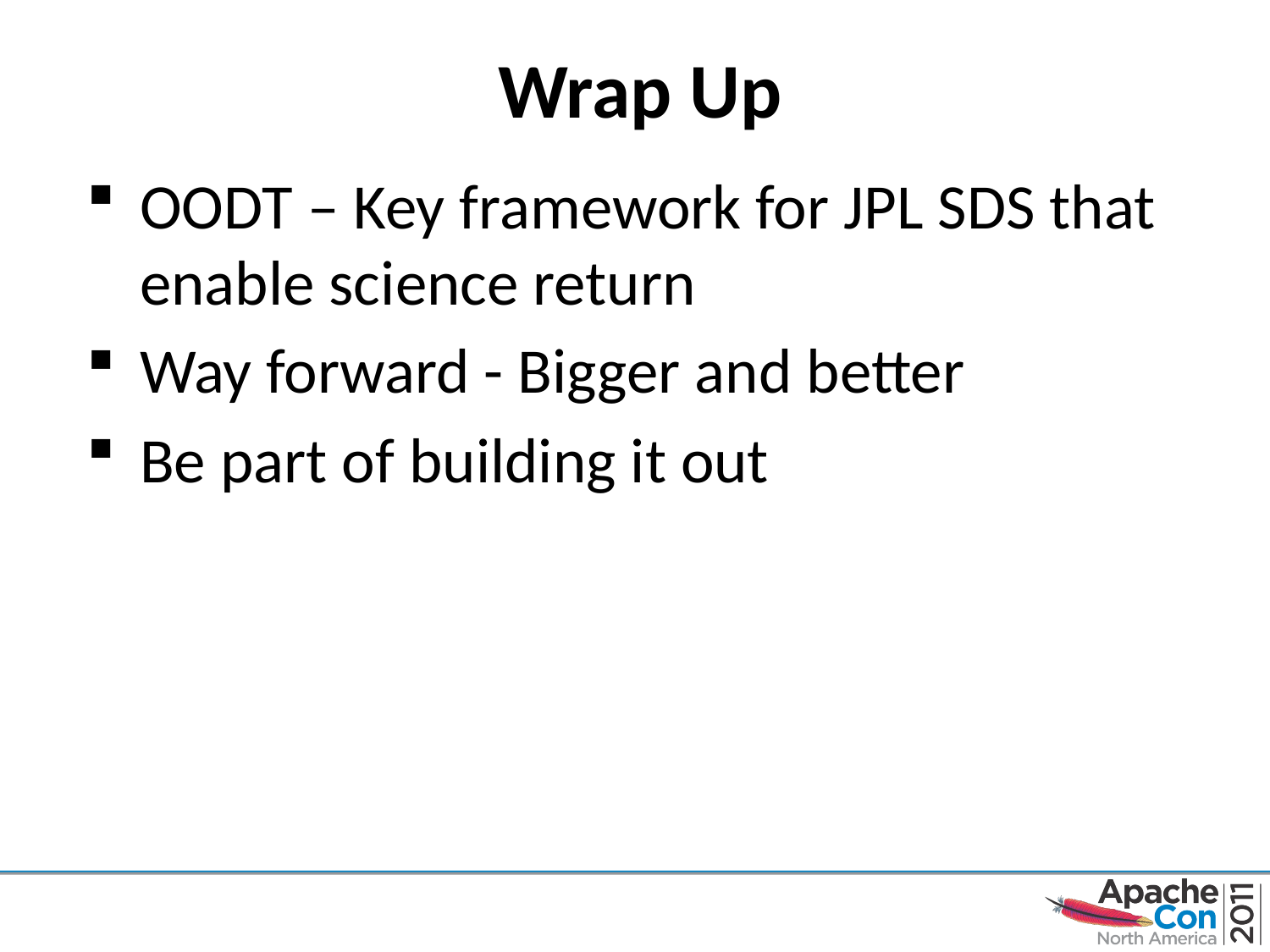

# Wrap Up
OODT – Key framework for JPL SDS that enable science return
Way forward - Bigger and better
Be part of building it out